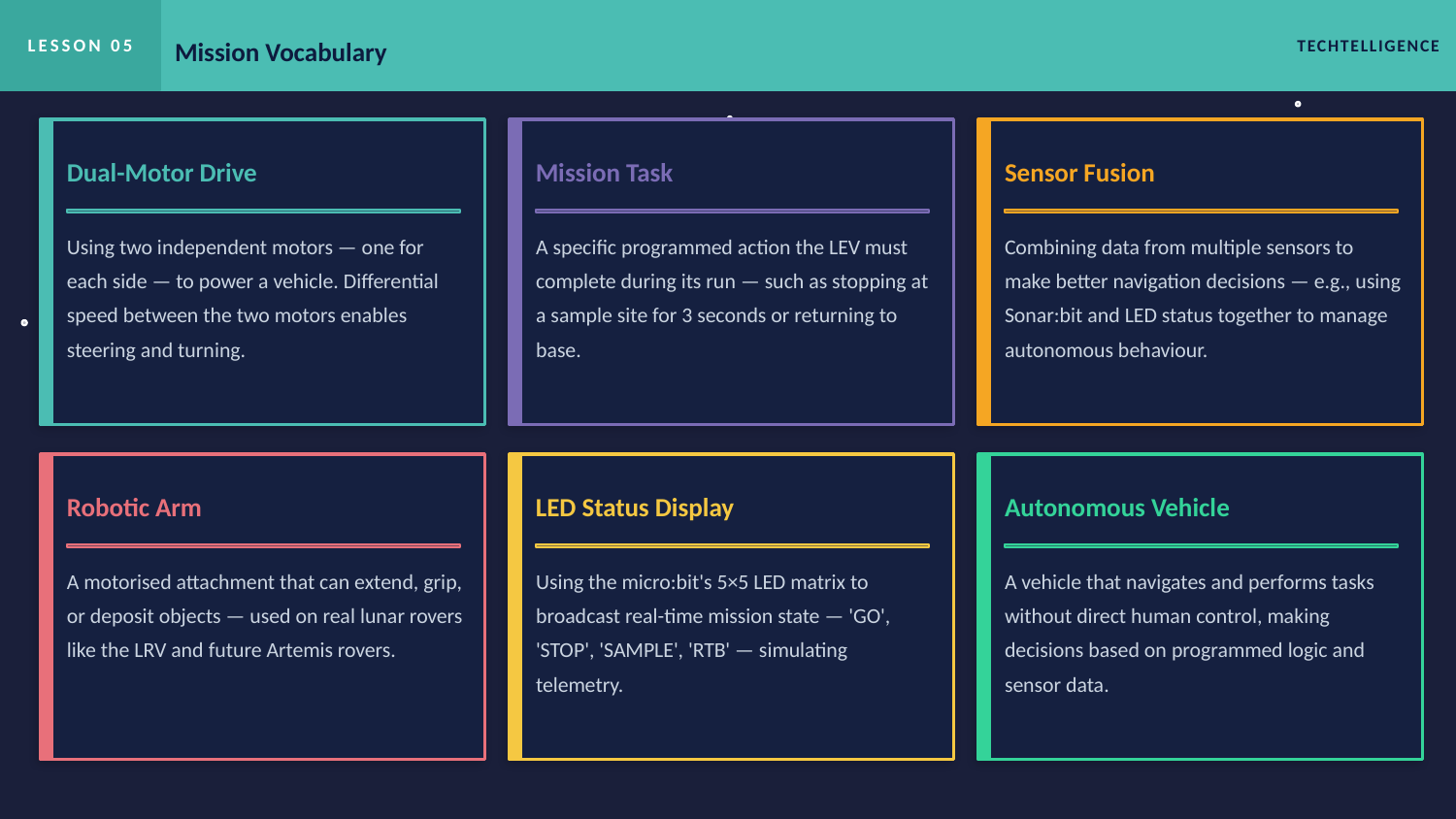

LESSON 05
Mission Vocabulary
TECHTELLIGENCE

Dual-Motor Drive
Mission Task
Sensor Fusion

Using two independent motors — one for each side — to power a vehicle. Differential speed between the two motors enables steering and turning.
A specific programmed action the LEV must complete during its run — such as stopping at a sample site for 3 seconds or returning to base.
Combining data from multiple sensors to make better navigation decisions — e.g., using Sonar:bit and LED status together to manage autonomous behaviour.

Robotic Arm
LED Status Display
Autonomous Vehicle

A motorised attachment that can extend, grip, or deposit objects — used on real lunar rovers like the LRV and future Artemis rovers.
Using the micro:bit's 5×5 LED matrix to broadcast real-time mission state — 'GO', 'STOP', 'SAMPLE', 'RTB' — simulating telemetry.
A vehicle that navigates and performs tasks without direct human control, making decisions based on programmed logic and sensor data.